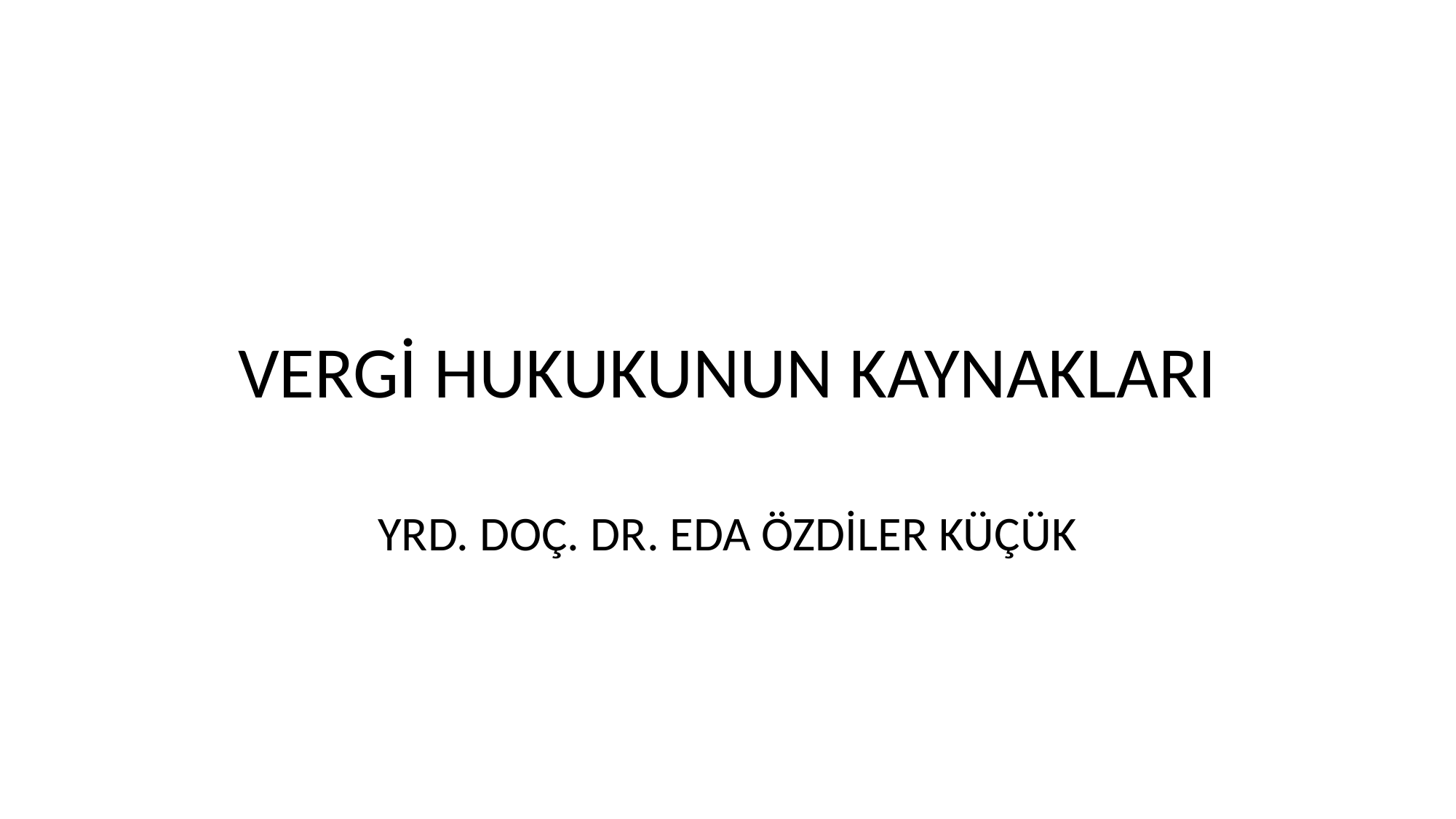

# VERGİ HUKUKUNUN KAYNAKLARI

YRD. DOÇ. DR. EDA ÖZDİLER KÜÇÜK